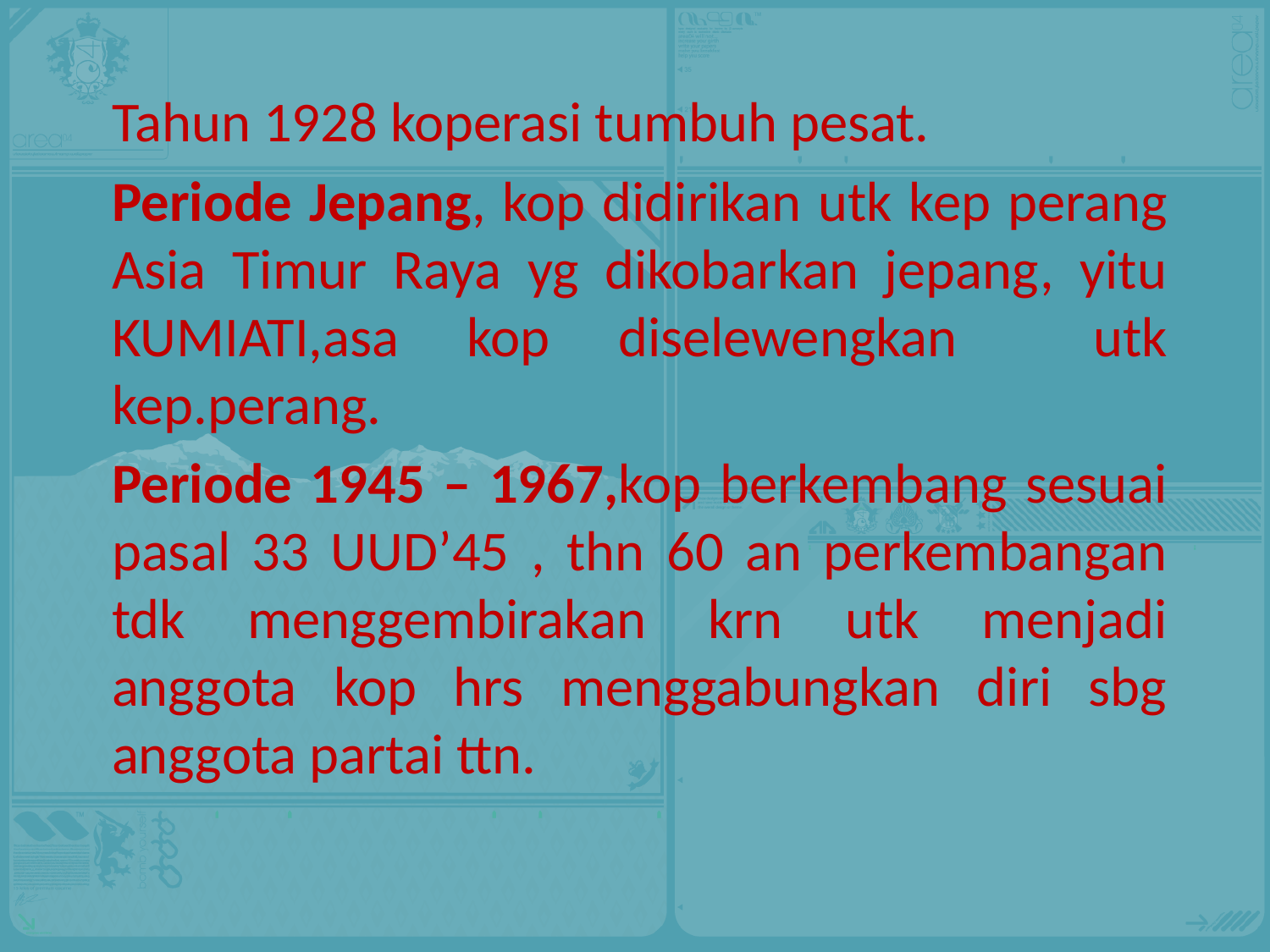

Tahun 1928 koperasi tumbuh pesat.
Periode Jepang, kop didirikan utk kep perang Asia Timur Raya yg dikobarkan jepang, yitu KUMIATI,asa kop diselewengkan  utk kep.perang.
Periode 1945 – 1967,kop berkembang sesuai pasal 33 UUD’45 , thn 60 an perkembangan tdk menggembirakan krn utk menjadi anggota kop hrs menggabungkan diri sbg anggota partai ttn.